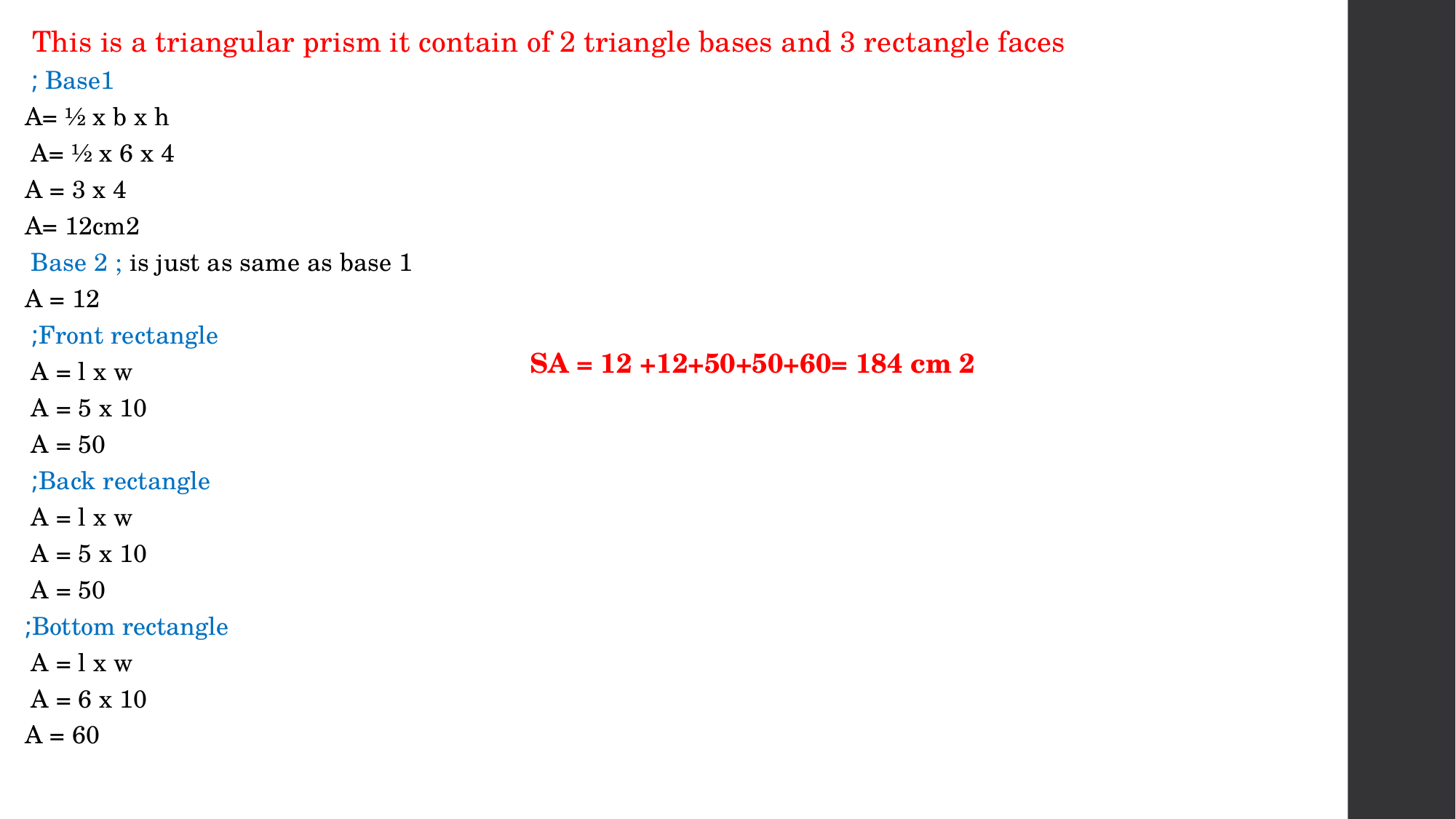

This is a triangular prism it contain of 2 triangle bases and 3 rectangle faces
Base1 ;
A= ½ x b x h
A= ½ x 6 x 4
A = 3 x 4
A= 12cm2
Base 2 ; is just as same as base 1
A = 12
Front rectangle;
A = l x w
A = 5 x 10
A = 50
Back rectangle;
A = l x w
A = 5 x 10
A = 50
Bottom rectangle;
A = l x w
A = 6 x 10
A = 60

SA = 12 +12+50+50+60= 184 cm 2